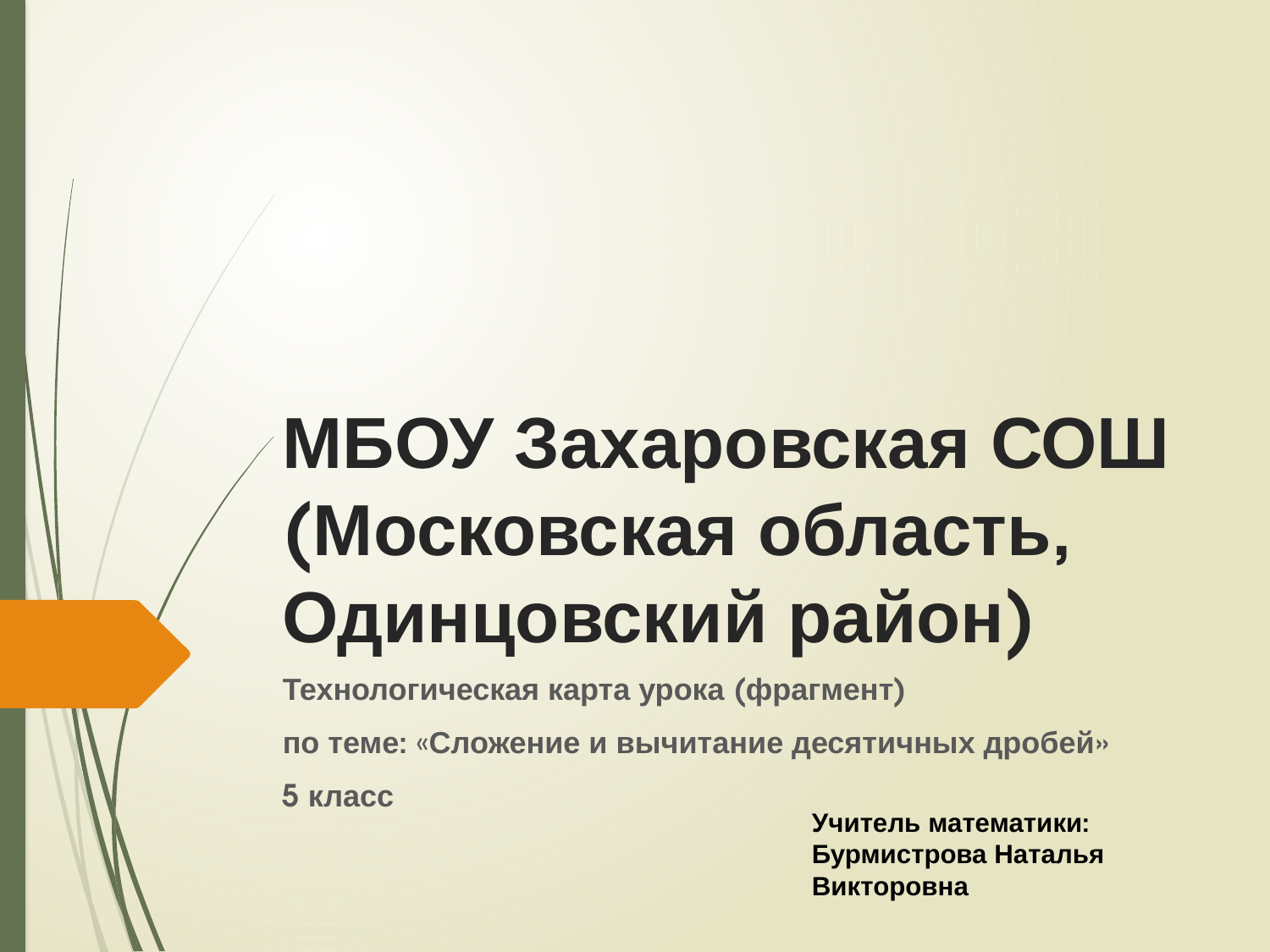

# МБОУ Захаровская СОШ (Московская область, Одинцовский район)
Технологическая карта урока (фрагмент)
по теме: «Сложение и вычитание десятичных дробей»
5 класс
Учитель математики: Бурмистрова Наталья Викторовна